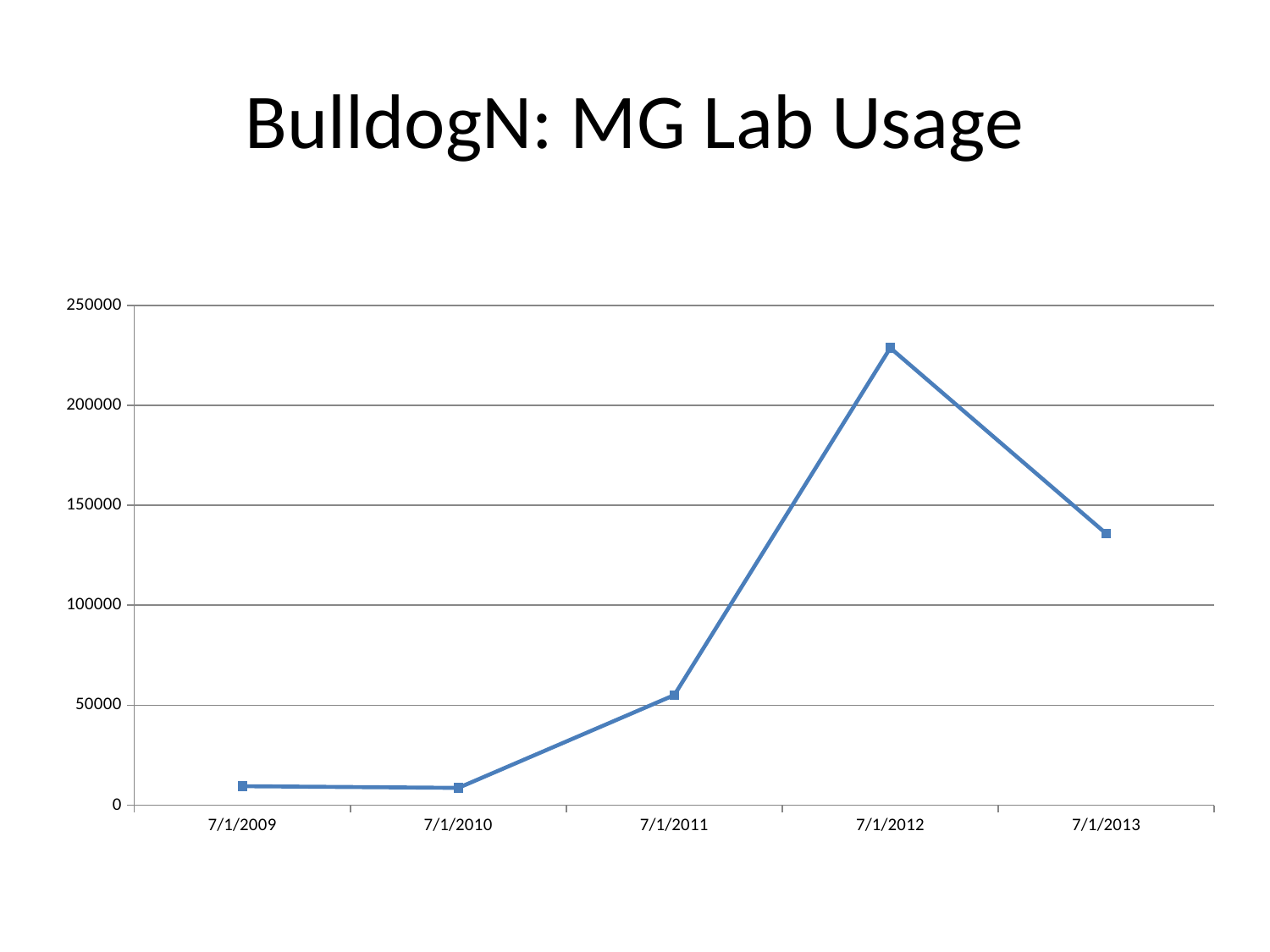

# BulldogN: MG Lab Usage

### Chart

| Category |  |
|---|---|
| 7/1/2009 | 9500.0 |
| 7/1/2010 | 8648.0 |
| 7/1/2011 | 55067.0 |
| 7/1/2012 | 228728.0 |
| 7/1/2013 | 135807.0 |